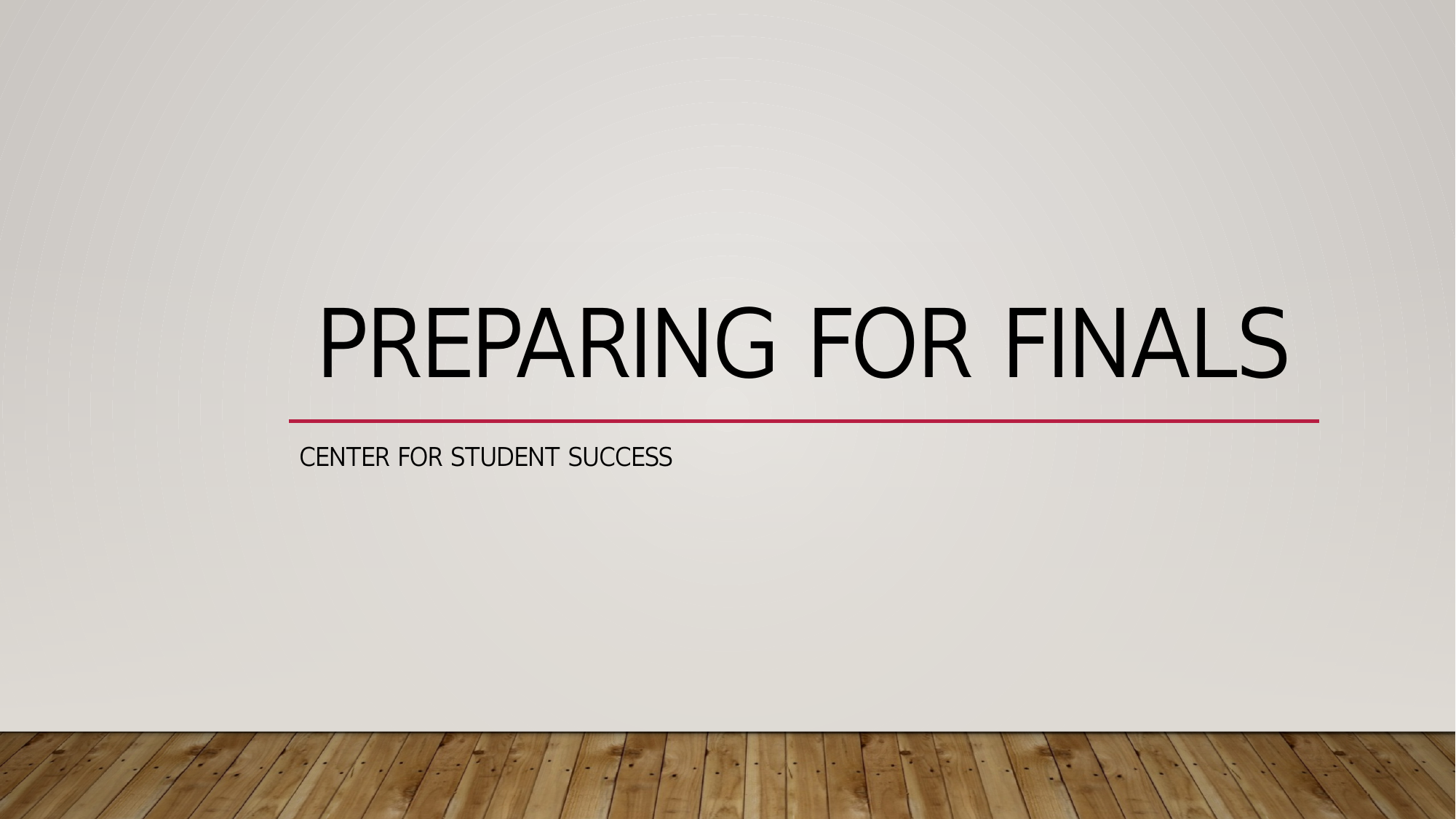

# Preparing for finals
Center for student success